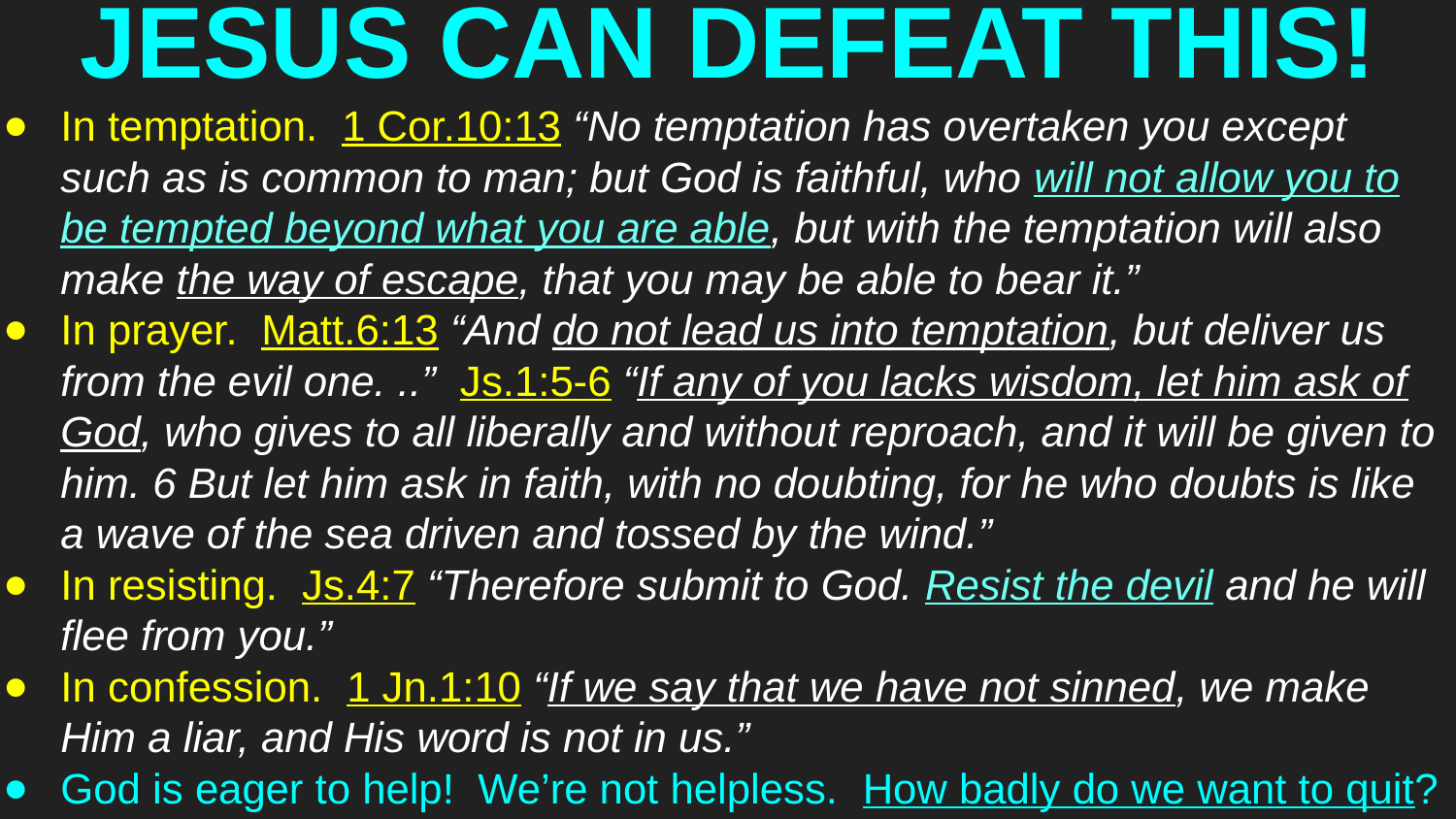

# JESUS CAN DEFEAT THIS!
In temptation.  1 Cor.10:13 “No temptation has overtaken you except such as is common to man; but God is faithful, who will not allow you to be tempted beyond what you are able, but with the temptation will also make the way of escape, that you may be able to bear it.”
In prayer.  Matt.6:13 “And do not lead us into temptation, but deliver us from the evil one. ..”  Js.1:5-6 “If any of you lacks wisdom, let him ask of God, who gives to all liberally and without reproach, and it will be given to him. 6 But let him ask in faith, with no doubting, for he who doubts is like a wave of the sea driven and tossed by the wind.”
In resisting.  Js.4:7 “Therefore submit to God. Resist the devil and he will flee from you.”
In confession.  1 Jn.1:10 “If we say that we have not sinned, we make Him a liar, and His word is not in us.”
God is eager to help!  We’re not helpless.  How badly do we want to quit?